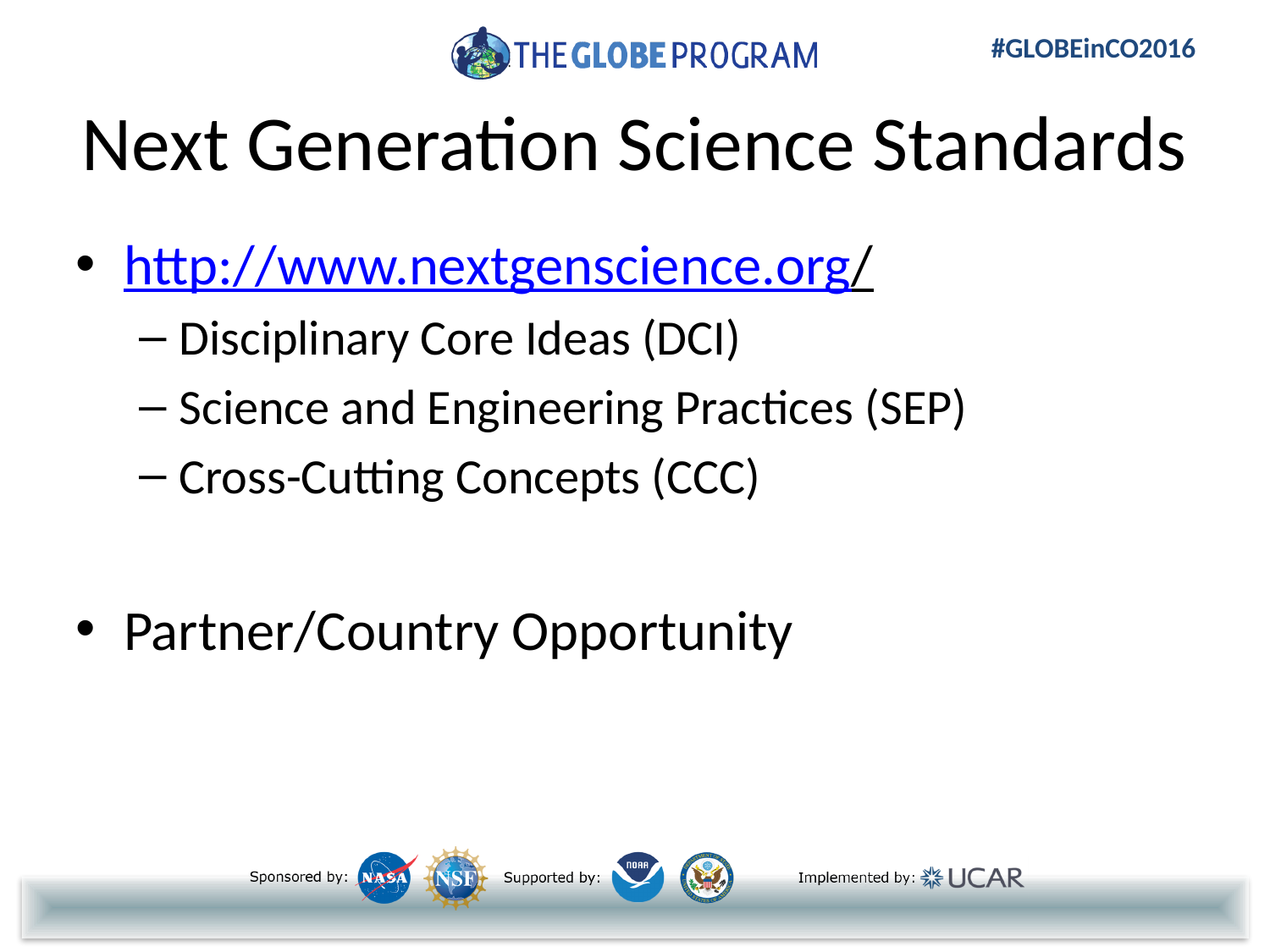

# Next Generation Science Standards
http://www.nextgenscience.org/
Disciplinary Core Ideas (DCI)
Science and Engineering Practices (SEP)
Cross-Cutting Concepts (CCC)

Partner/Country Opportunity